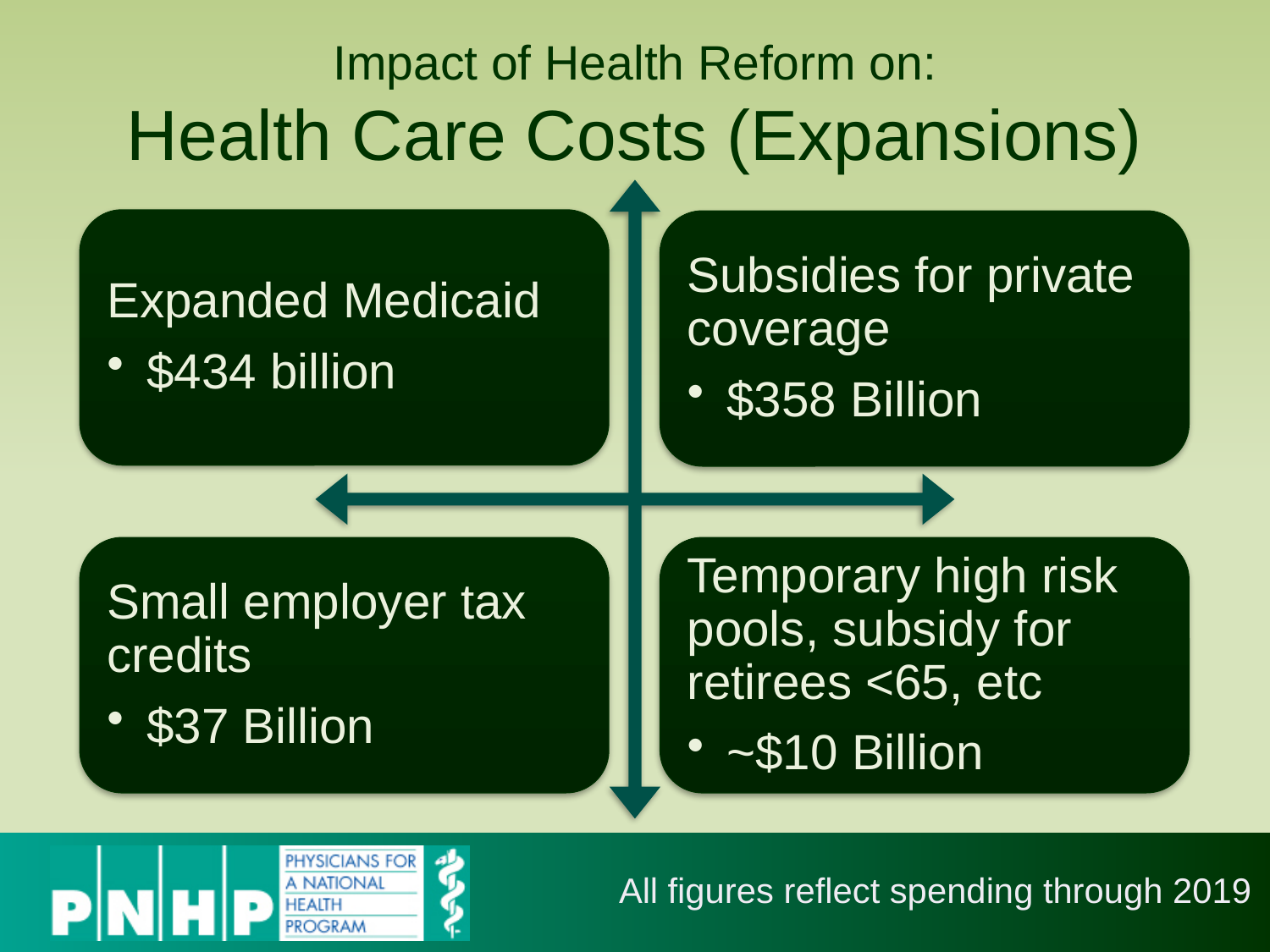

# Impact of Health Reform on: Health Care Costs (Expansions)
Expanded Medicaid
$434 billion
Subsidies for private coverage
$358 Billion
Small employer tax credits
$37 Billion
Temporary high risk pools, subsidy for retirees <65, etc
~$10 Billion
All figures reflect spending through 2019